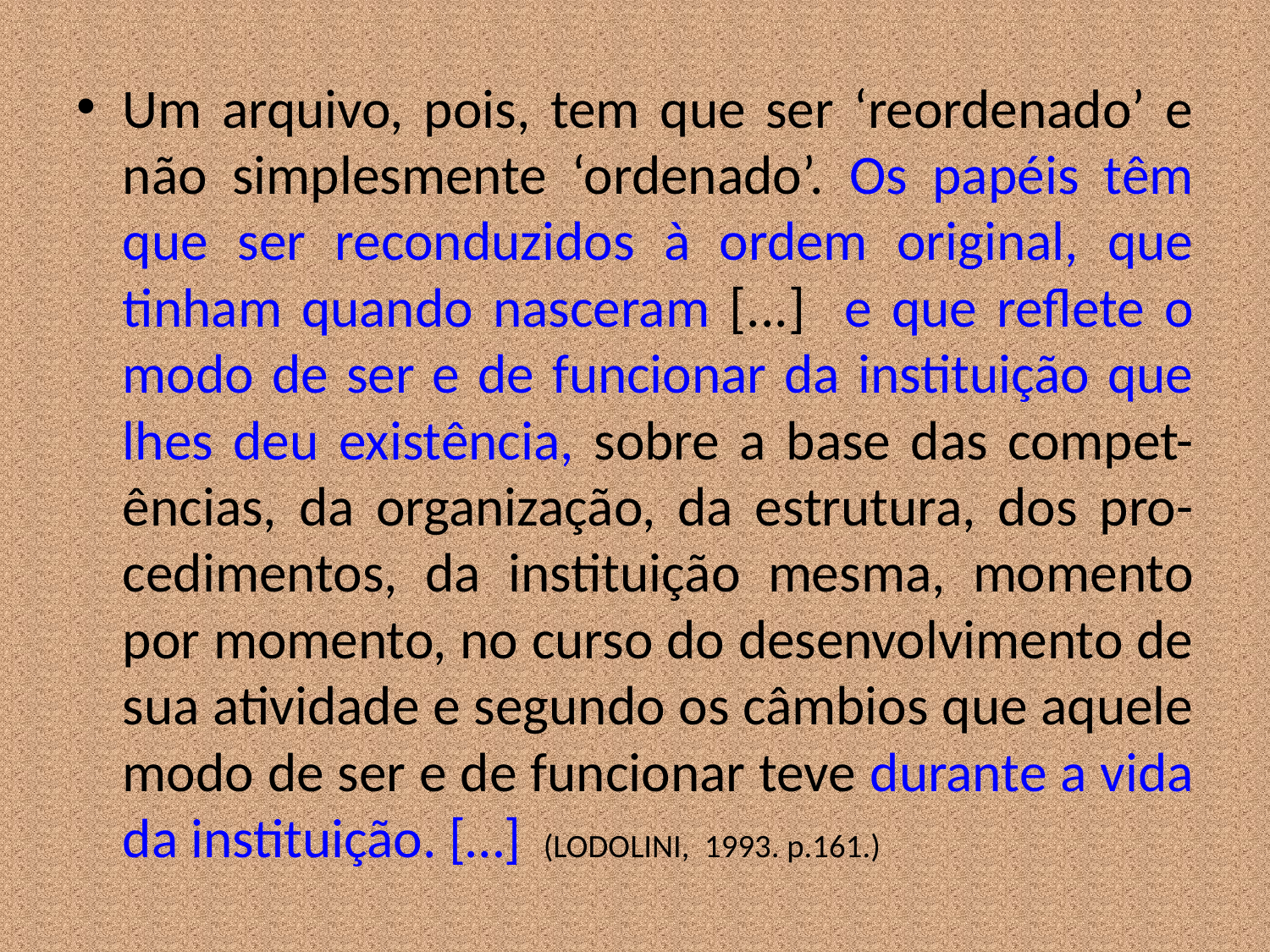

Um arquivo, pois, tem que ser ‘reordenado’ e não simplesmente ‘ordenado’. Os papéis têm que ser reconduzidos à ordem original, que tinham quando nasceram [...]  e que reflete o modo de ser e de funcionar da instituição que lhes deu existência, sobre a base das compet-ências, da organização, da estrutura, dos pro-cedimentos, da instituição mesma, momento por momento, no curso do desenvolvimento de sua atividade e segundo os câmbios que aquele modo de ser e de funcionar teve durante a vida da instituição. […]   (LODOLINI,  1993. p.161.)